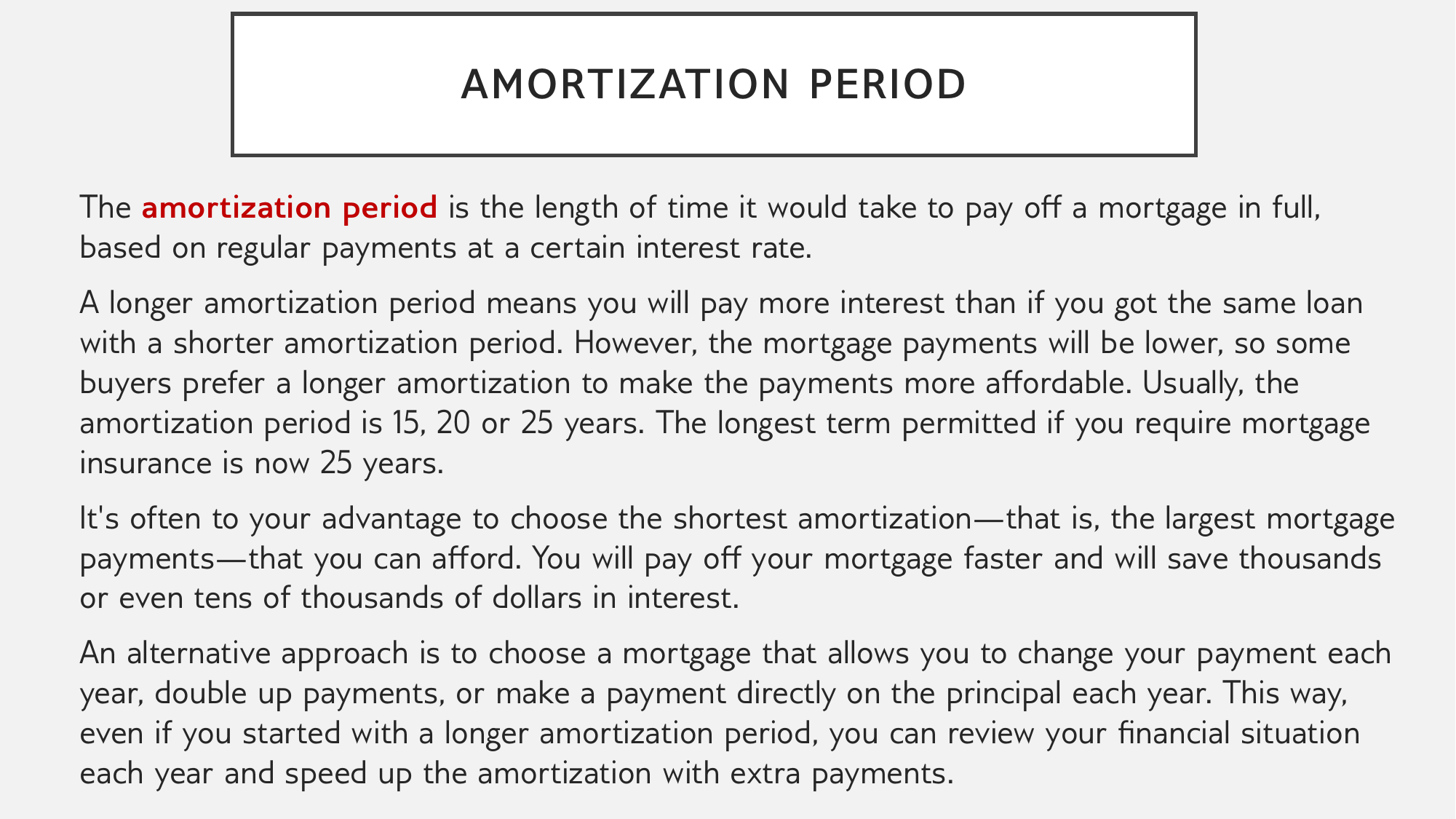

# Amortization period
The amortization period is the length of time it would take to pay off a mortgage in full, based on regular payments at a certain interest rate.
A longer amortization period means you will pay more interest than if you got the same loan with a shorter amortization period. However, the mortgage payments will be lower, so some buyers prefer a longer amortization to make the payments more affordable. Usually, the amortization period is 15, 20 or 25 years. The longest term permitted if you require mortgage insurance is now 25 years.
It's often to your advantage to choose the shortest amortization—that is, the largest mortgage payments—that you can afford. You will pay off your mortgage faster and will save thousands or even tens of thousands of dollars in interest.
An alternative approach is to choose a mortgage that allows you to change your payment each year, double up payments, or make a payment directly on the principal each year. This way, even if you started with a longer amortization period, you can review your financial situation each year and speed up the amortization with extra payments.